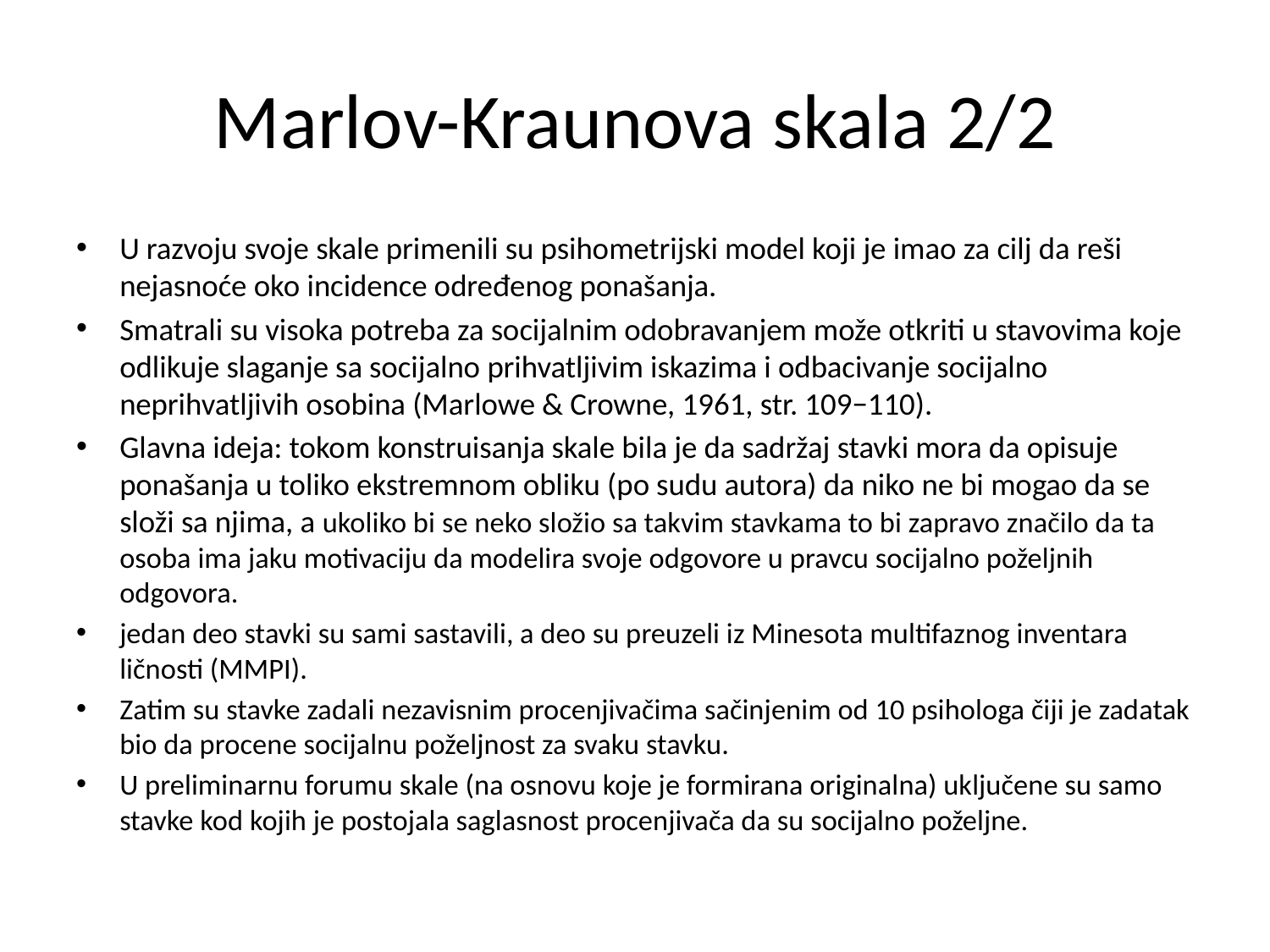

# Marlov-Kraunova skala 2/2
U razvoju svoje skale primenili su psihometrijski model koji je imao za cilj da reši nejasnoće oko incidence određenog ponašanja.
Smatrali su visoka potreba za socijalnim odobravanjem može otkriti u stavovima koje odlikuje slaganje sa socijalno prihvatljivim iskazima i odbacivanje socijalno neprihvatljivih osobina (Marlowe & Crowne, 1961, str. 109−110).
Glavna ideja: tokom konstruisanja skale bila je da sadržaj stavki mora da opisuje ponašanja u toliko ekstremnom obliku (po sudu autora) da niko ne bi mogao da se složi sa njima, a ukoliko bi se neko složio sa takvim stavkama to bi zapravo značilo da ta osoba ima jaku motivaciju da modelira svoje odgovore u pravcu socijalno poželjnih odgovora.
jedan deo stavki su sami sastavili, a deo su preuzeli iz Minesota multifaznog inventara ličnosti (MMPI).
Zatim su stavke zadali nezavisnim procenjivačima sačinjenim od 10 psihologa čiji je zadatak bio da procene socijalnu poželjnost za svaku stavku.
U preliminarnu forumu skale (na osnovu koje je formirana originalna) uključene su samo stavke kod kojih je postojala saglasnost procenjivača da su socijalno poželjne.